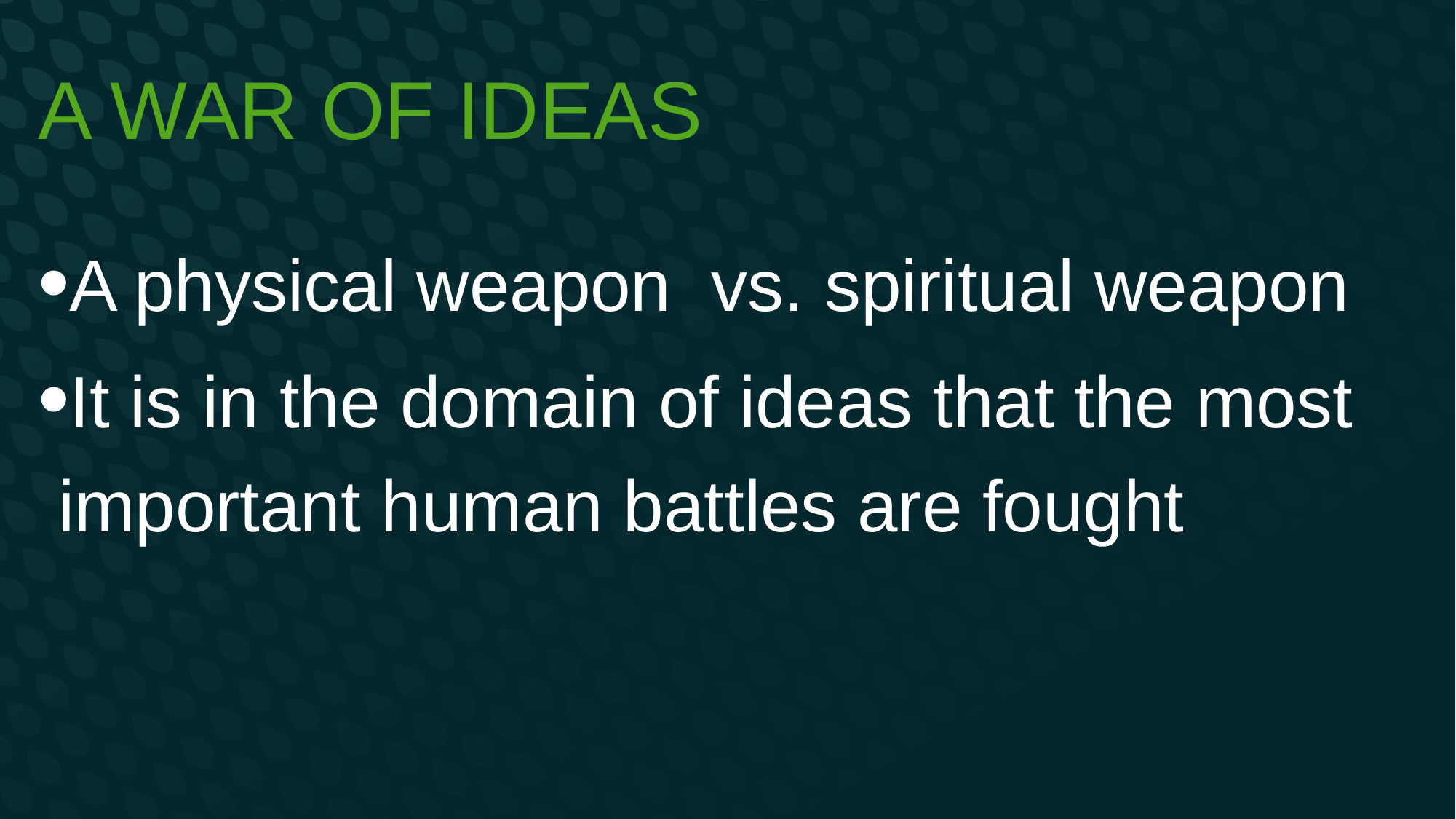

# A War of Ideas
A physical weapon  vs. spiritual weapon
It is in the domain of ideas that the most important human battles are fought